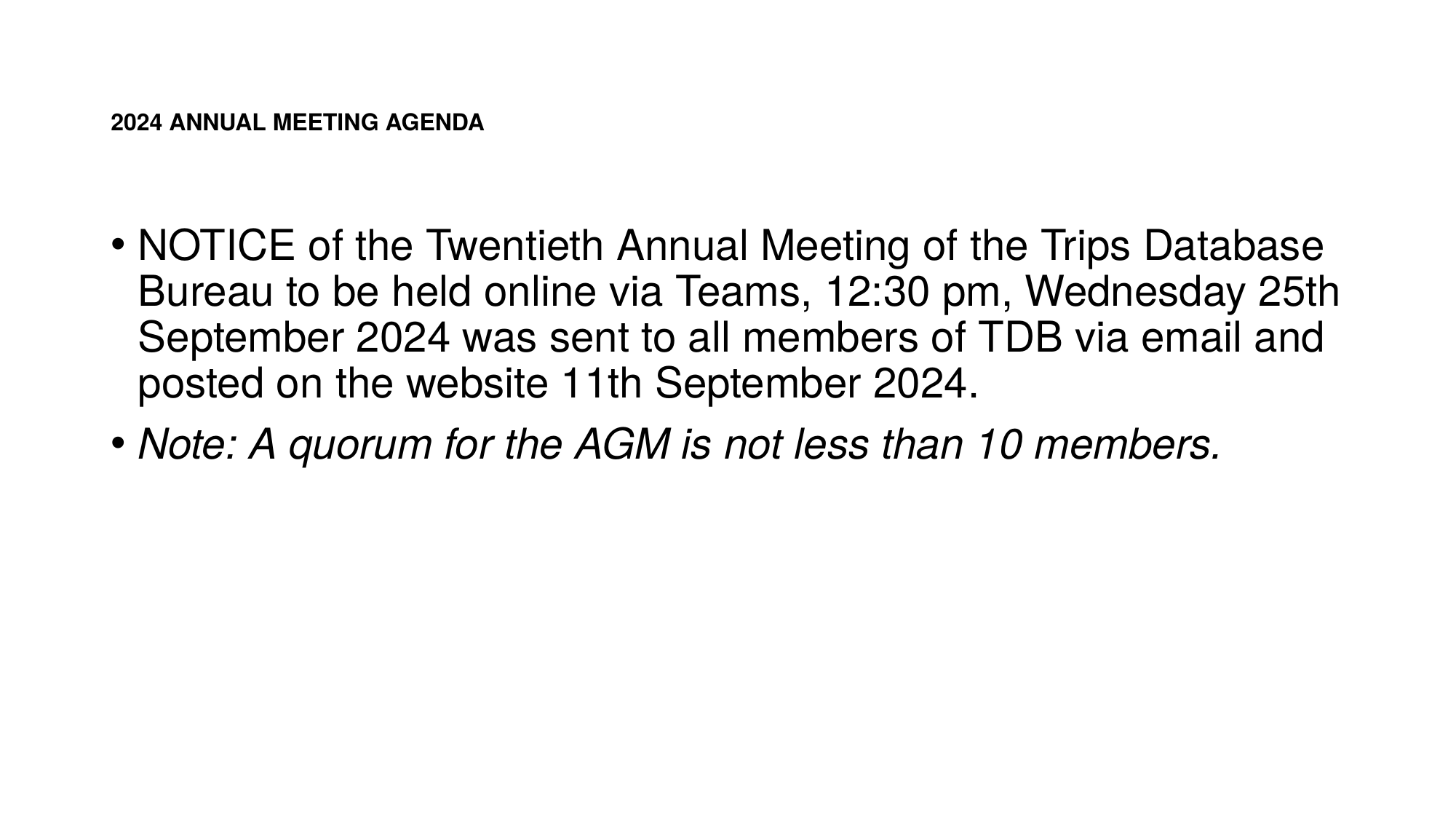

# 2024 ANNUAL MEETING AGENDA
NOTICE of the Twentieth Annual Meeting of the Trips Database Bureau to be held online via Teams, 12:30 pm, Wednesday 25th September 2024 was sent to all members of TDB via email and posted on the website 11th September 2024.
Note: A quorum for the AGM is not less than 10 members.